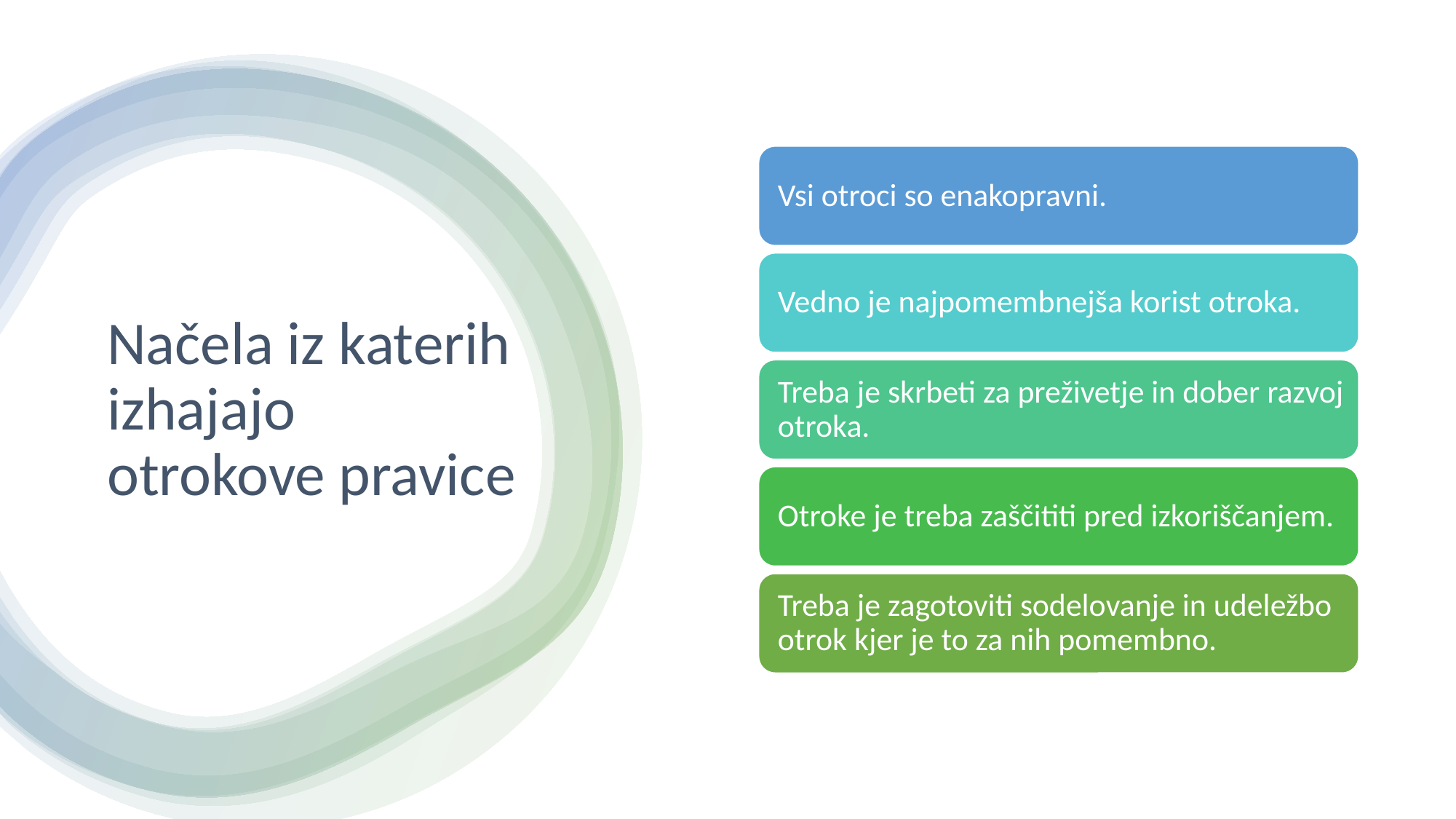

Vsi otroci so enakopravni.
Vedno je najpomembnejša korist otroka.
Treba je skrbeti za preživetje in dober razvoj otroka.
Otroke je treba zaščititi pred izkoriščanjem.
Treba je zagotoviti sodelovanje in udeležbo otrok kjer je to za nih pomembno.
# Načela iz katerih izhajajo otrokove pravice